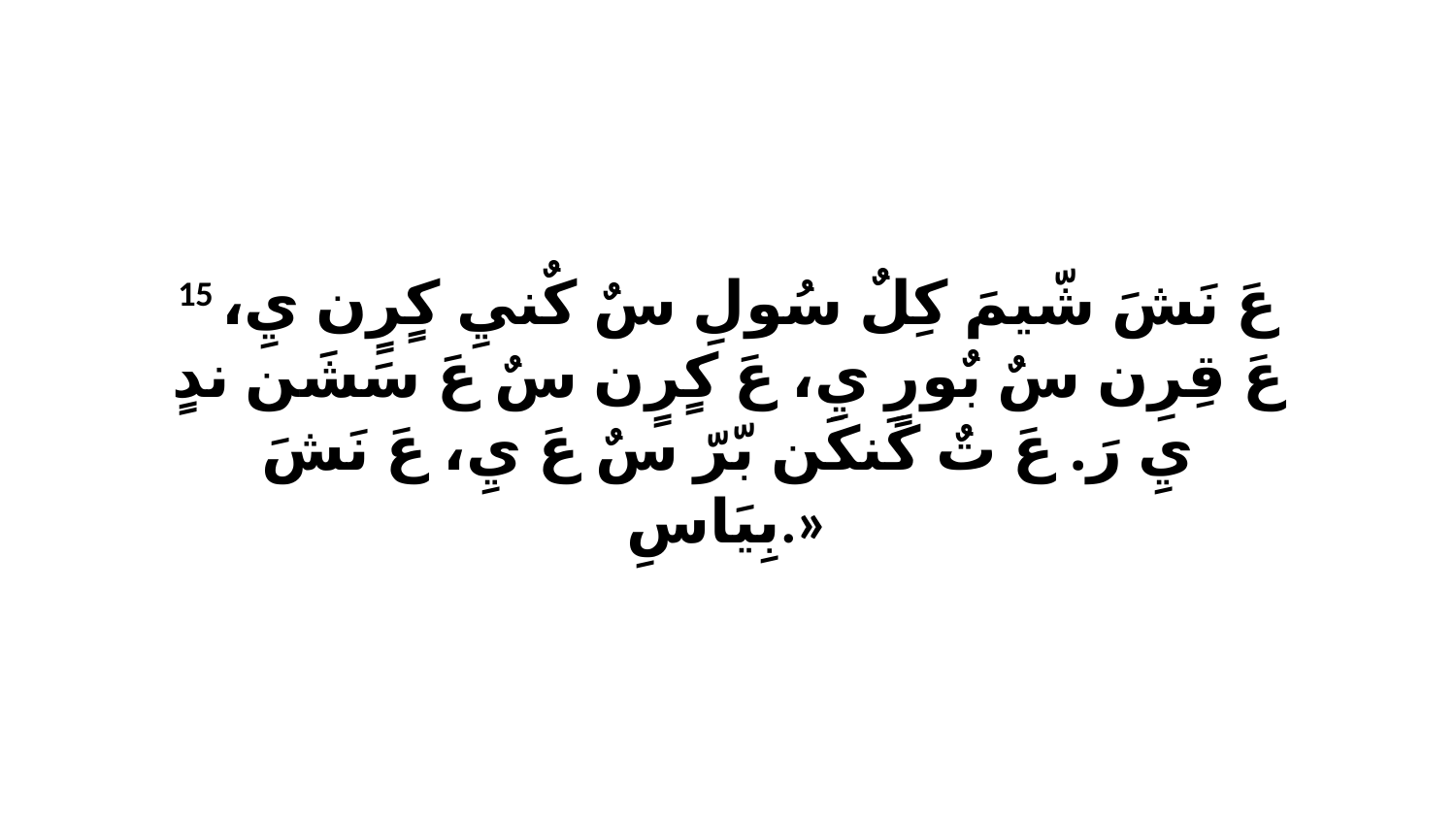

15 عَ نَشَ شّيمَ كِلٌ سُولِ سٌ كٌنيِ كٍرٍن يِ، عَ قِرِن سٌ بٌورٍ يِ، عَ كٍرٍن سٌ عَ سَشَن ندٍ يِ رَ. عَ تٌ كَنكَن بّرّ سٌ عَ يِ، عَ نَشَ بِيَاسِ.»